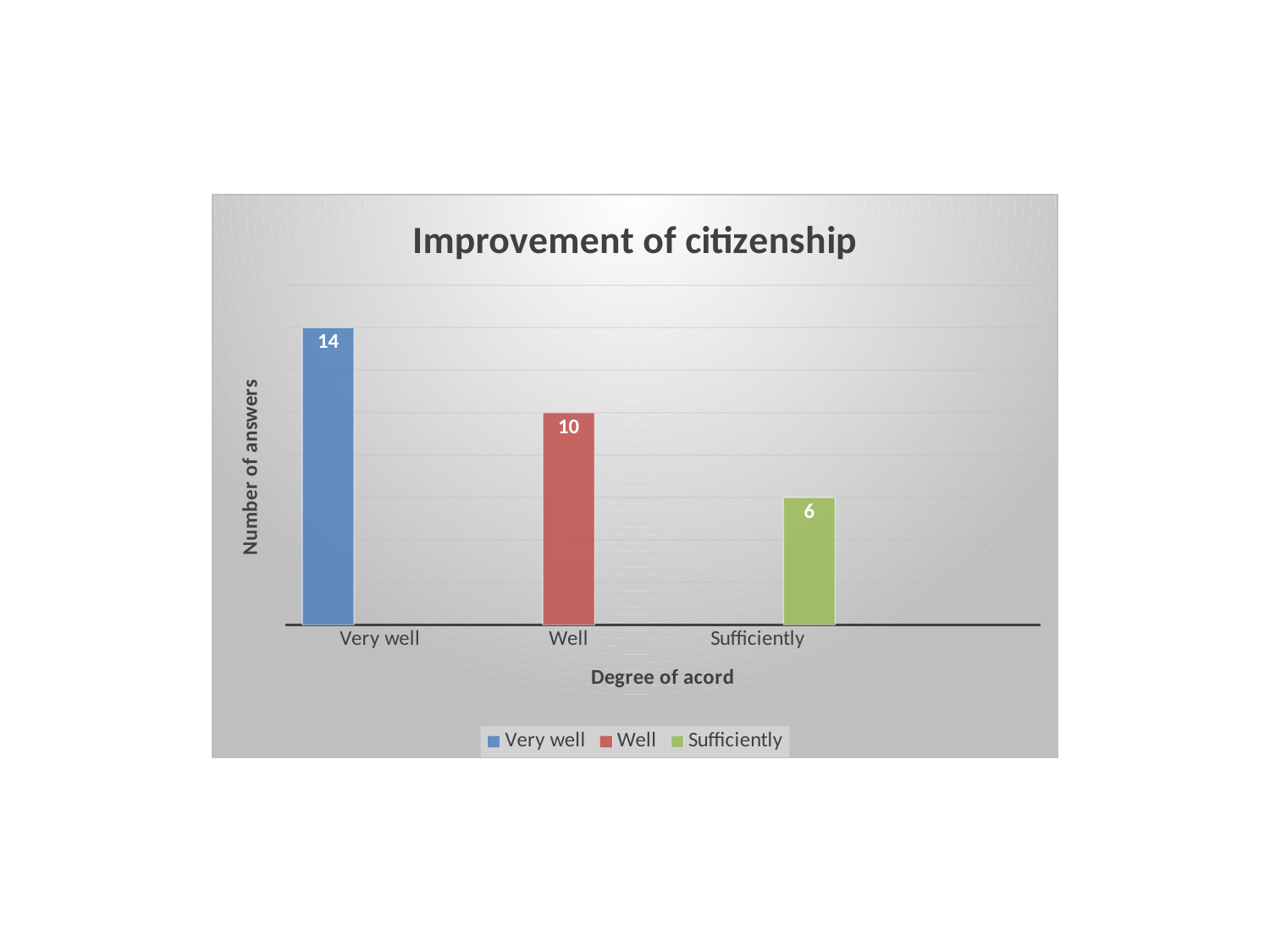

### Chart: Improvement of citizenship

| Category | Very well | Well | Sufficiently |
|---|---|---|---|
| Very well | 14.0 | None | None |
| Well | None | 10.0 | None |
| Sufficiently | None | None | 6.0 |